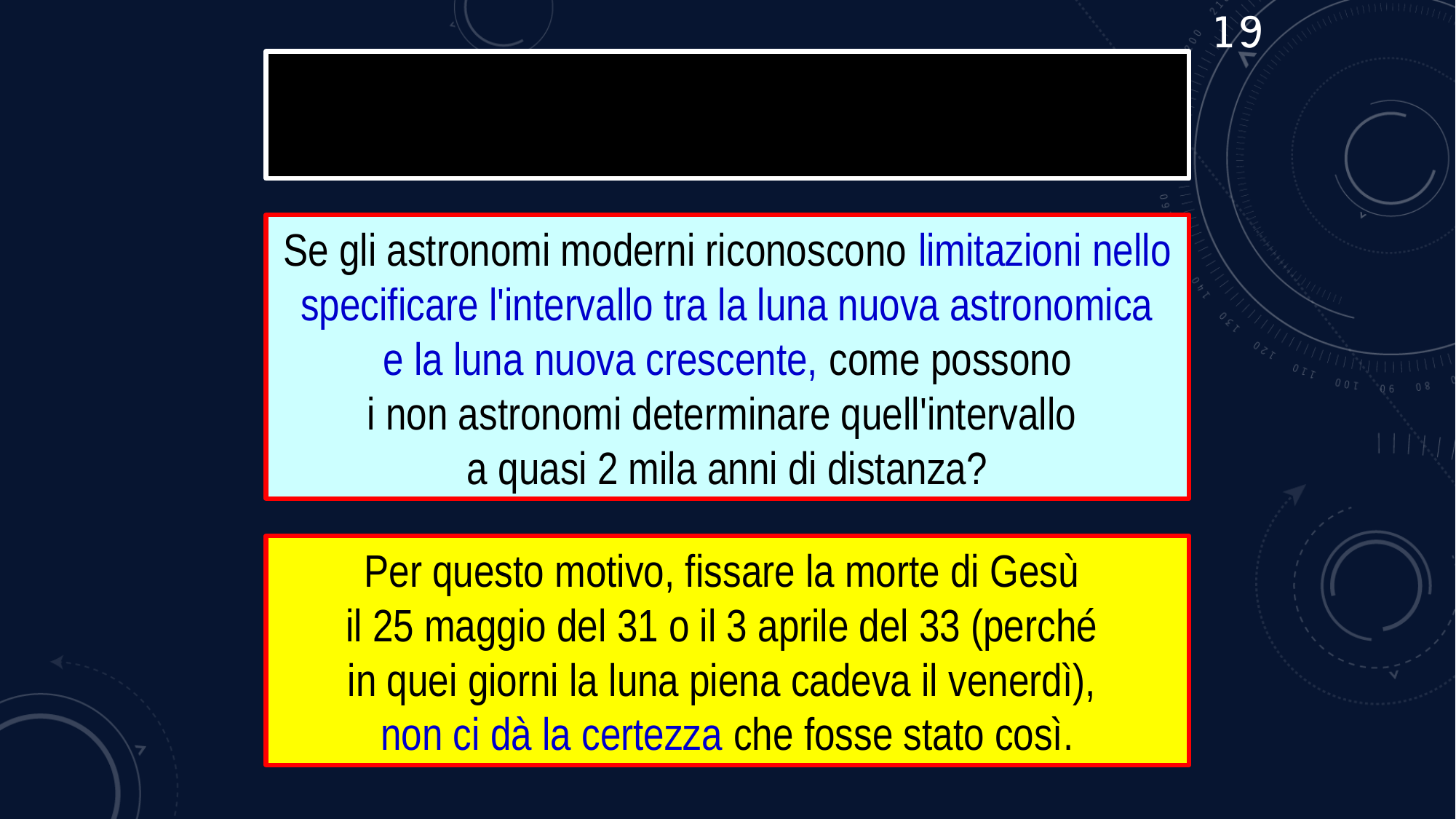

19
Quale significato hanno queste 3 ultime affermazioni? Che cosa comporterebbero?
Se gli astronomi moderni riconoscono limitazioni nello specificare l'intervallo tra la luna nuova astronomica
 e la luna nuova crescente, come possono
i non astronomi determinare quell'intervallo
a quasi 2 mila anni di distanza?
Per questo motivo, fissare la morte di Gesù
il 25 maggio del 31 o il 3 aprile del 33 (perché
in quei giorni la luna piena cadeva il venerdì),
non ci dà la certezza che fosse stato così.